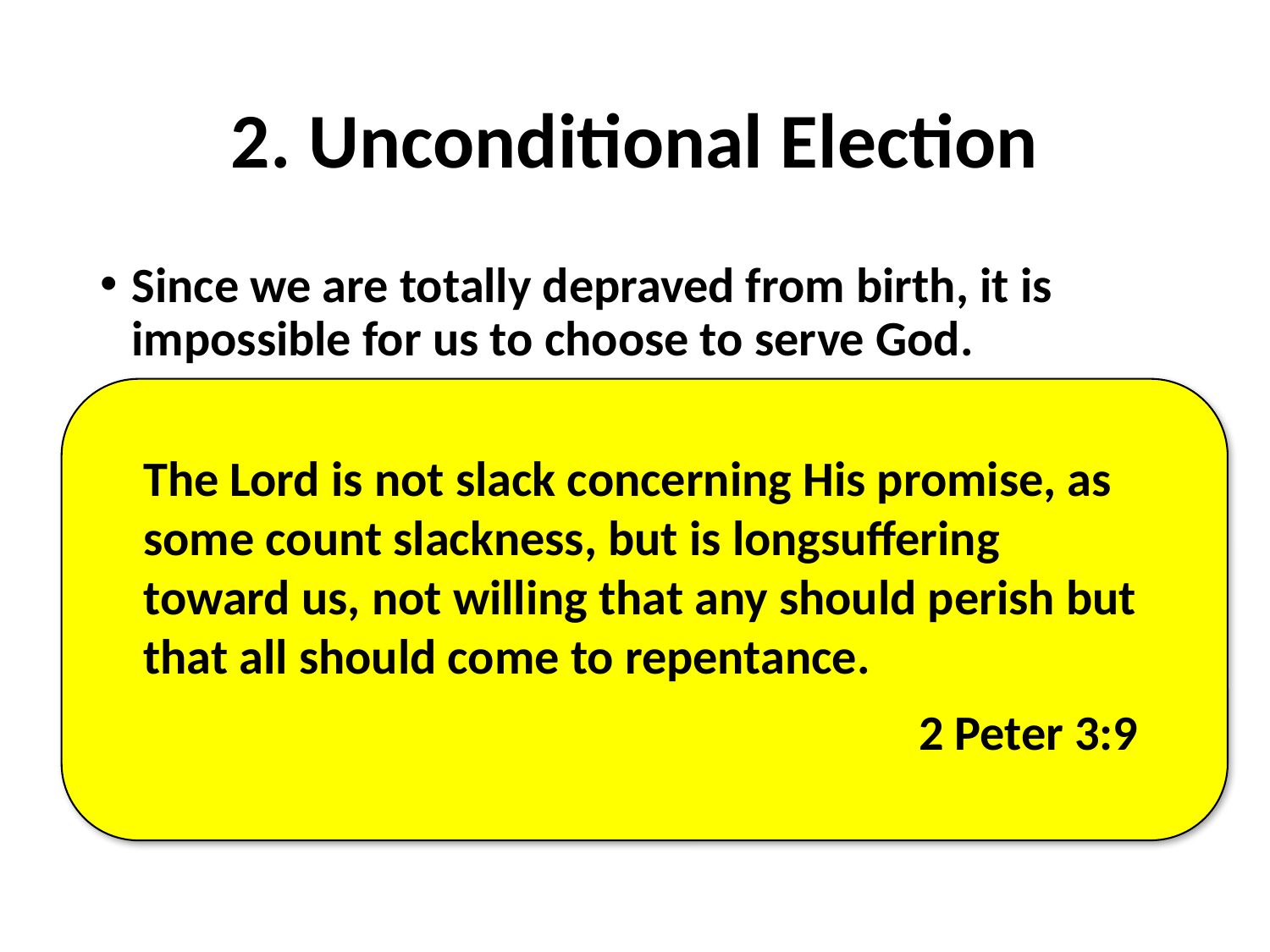

# 2. Unconditional Election
Since we are totally depraved from birth, it is impossible for us to choose to serve God.
Only an act of God can make us spiritually minded in any way.
Therefore – God chooses who will be saved.
Consequently, He also chooses who will be lost.
“Unconditional” means this choice was not based on us, only on God’s sovereignty and good pleasure.

The Lord is not slack concerning His promise, as some count slackness, but is longsuffering toward us, not willing that any should perish but that all should come to repentance.

2 Peter 3:9